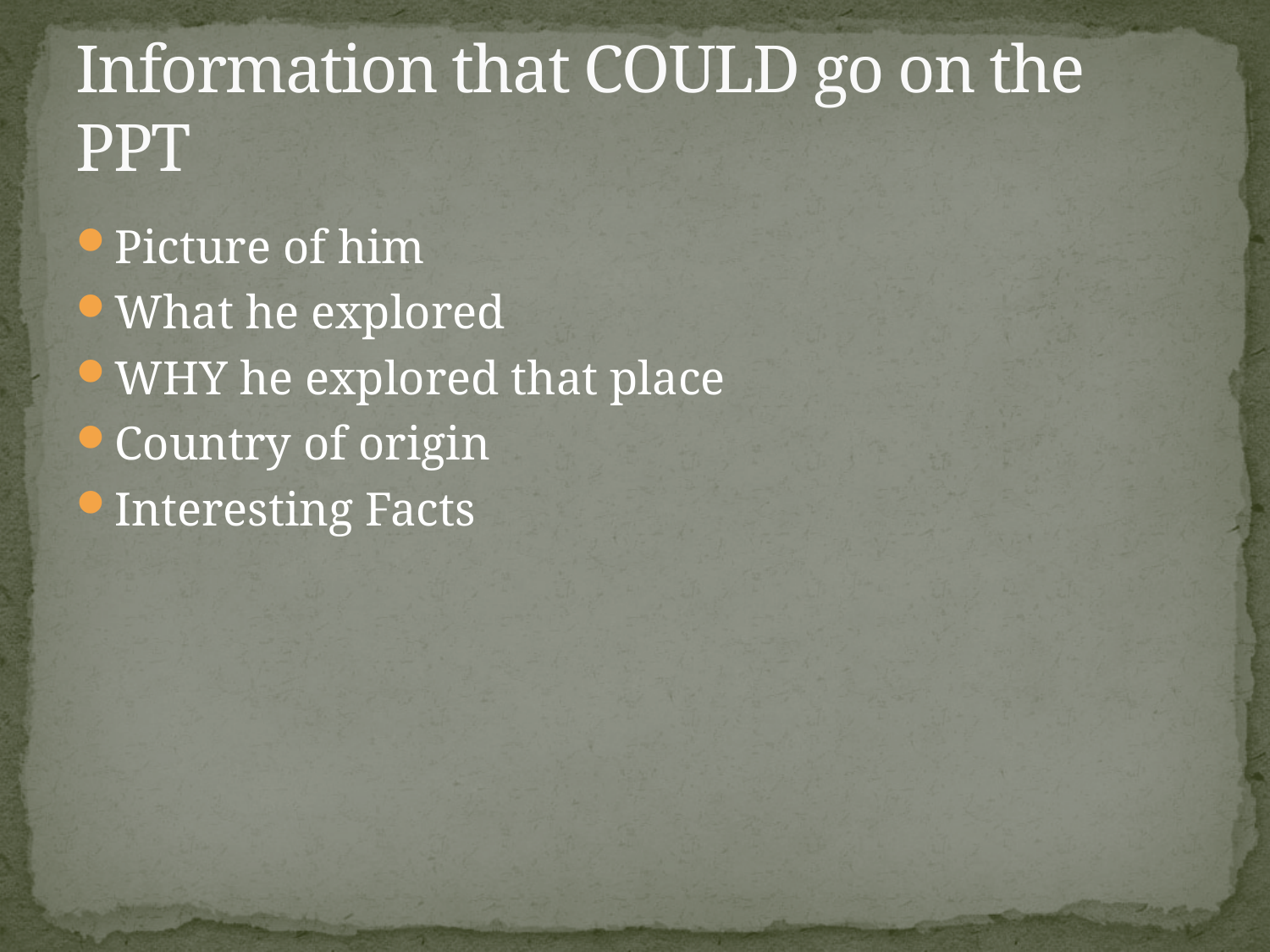

# Information that COULD go on the PPT
Picture of him
What he explored
WHY he explored that place
Country of origin
Interesting Facts